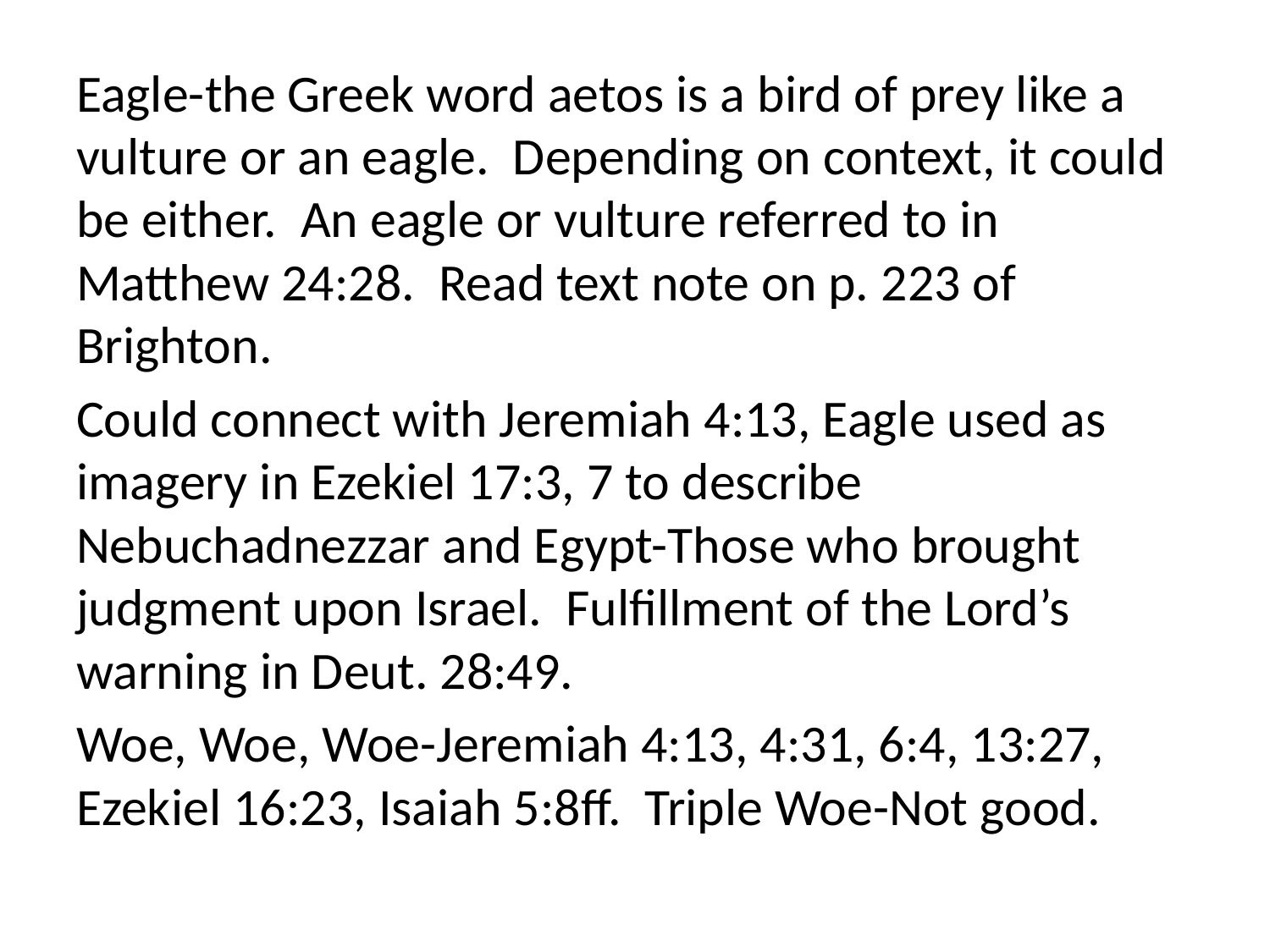

Eagle-the Greek word aetos is a bird of prey like a vulture or an eagle.  Depending on context, it could be either.  An eagle or vulture referred to in Matthew 24:28.  Read text note on p. 223 of Brighton.
Could connect with Jeremiah 4:13, Eagle used as imagery in Ezekiel 17:3, 7 to describe Nebuchadnezzar and Egypt-Those who brought judgment upon Israel.  Fulfillment of the Lord’s warning in Deut. 28:49.
Woe, Woe, Woe-Jeremiah 4:13, 4:31, 6:4, 13:27, Ezekiel 16:23, Isaiah 5:8ff.  Triple Woe-Not good.